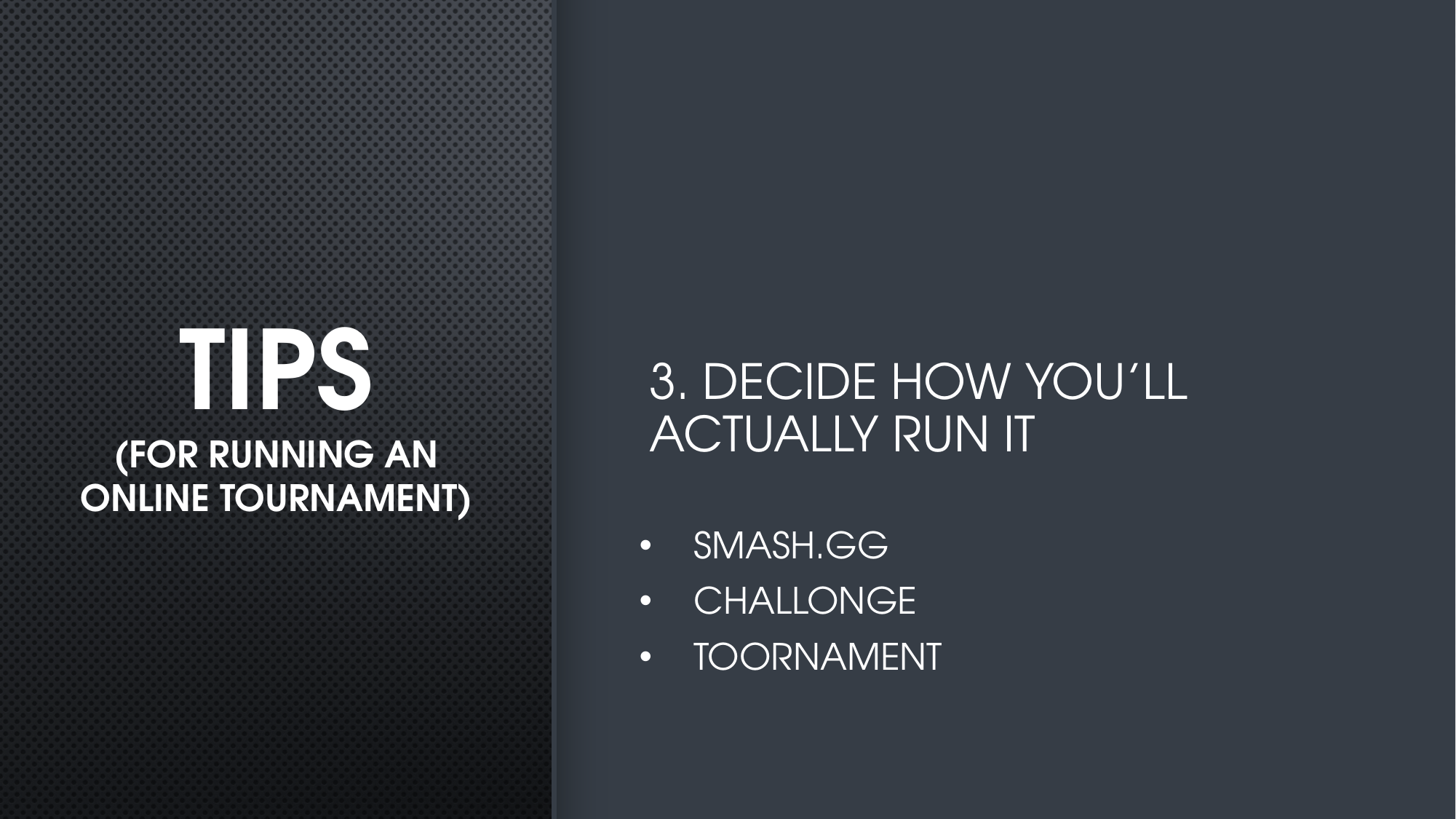

TIPS
(FOR RUNNING AN ONLINE TOURNAMENT)
3. DECIDE HOW YOU’LL ACTUALLY RUN IT

SMASH.GG
CHALLONGE
TOORNAMENT